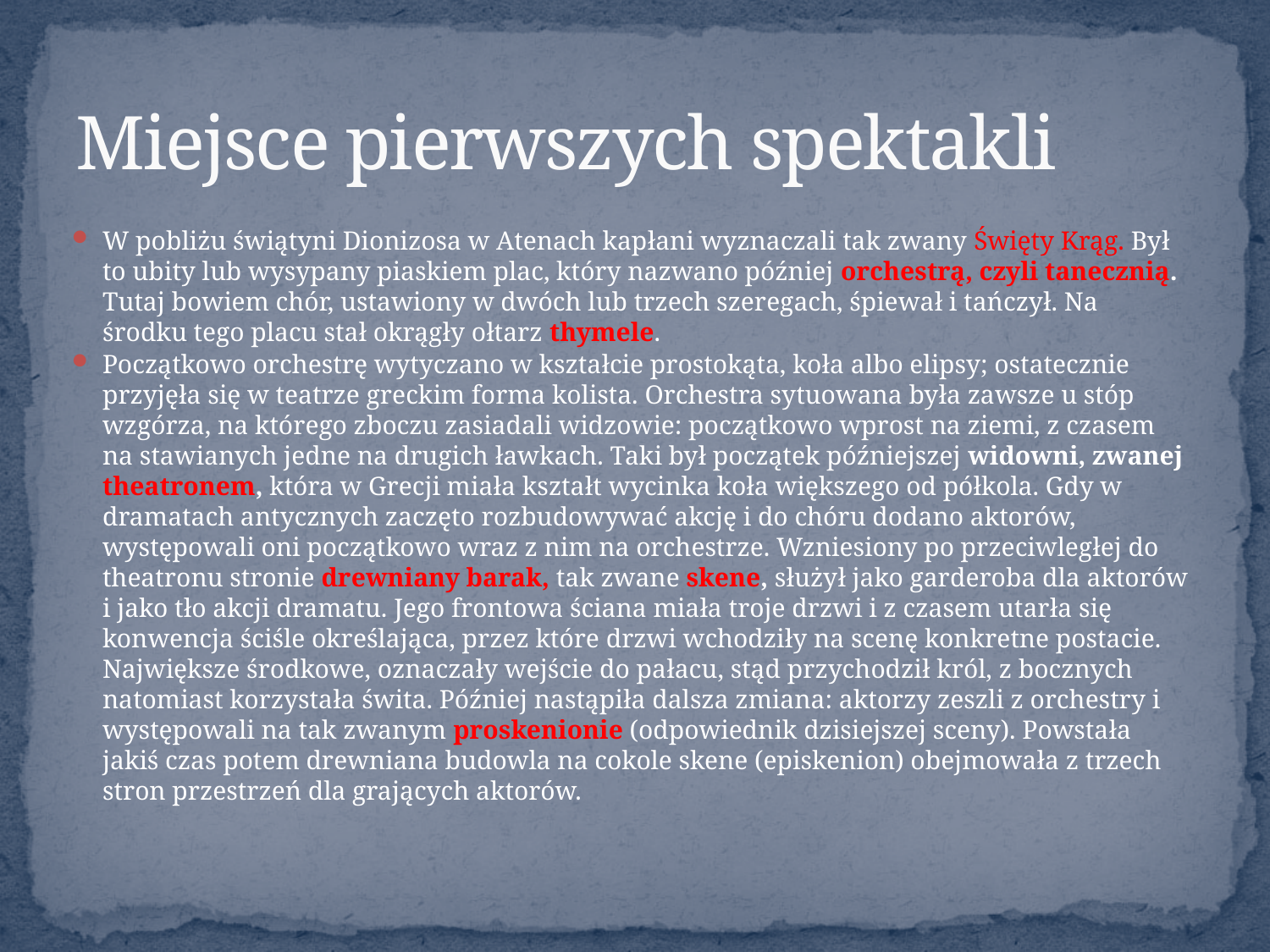

# Miejsce pierwszych spektakli
W pobliżu świątyni Dionizosa w Atenach kapłani wyznaczali tak zwany Święty Krąg. Był to ubity lub wysypany piaskiem plac, który nazwano później orchestrą, czyli tanecznią. Tutaj bowiem chór, ustawiony w dwóch lub trzech szeregach, śpiewał i tańczył. Na środku tego placu stał okrągły ołtarz thymele.
Początkowo orchestrę wytyczano w kształcie prostokąta, koła albo elipsy; ostatecznie przyjęła się w teatrze greckim forma kolista. Orchestra sytuowana była zawsze u stóp wzgórza, na którego zboczu zasiadali widzowie: początkowo wprost na ziemi, z czasem na stawianych jedne na drugich ławkach. Taki był początek późniejszej widowni, zwanej theatronem, która w Grecji miała kształt wycinka koła większego od półkola. Gdy w dramatach antycznych zaczęto rozbudowywać akcję i do chóru dodano aktorów, występowali oni początkowo wraz z nim na orchestrze. Wzniesiony po przeciwległej do theatronu stronie drewniany barak, tak zwane skene, służył jako garderoba dla aktorów i jako tło akcji dramatu. Jego frontowa ściana miała troje drzwi i z czasem utarła się konwencja ściśle określająca, przez które drzwi wchodziły na scenę konkretne postacie. Największe środkowe, oznaczały wejście do pałacu, stąd przychodził król, z bocznych natomiast korzystała świta. Później nastąpiła dalsza zmiana: aktorzy zeszli z orchestry i występowali na tak zwanym proskenionie (odpowiednik dzisiejszej sceny). Powstała jakiś czas potem drewniana budowla na cokole skene (episkenion) obejmowała z trzech stron przestrzeń dla grających aktorów.